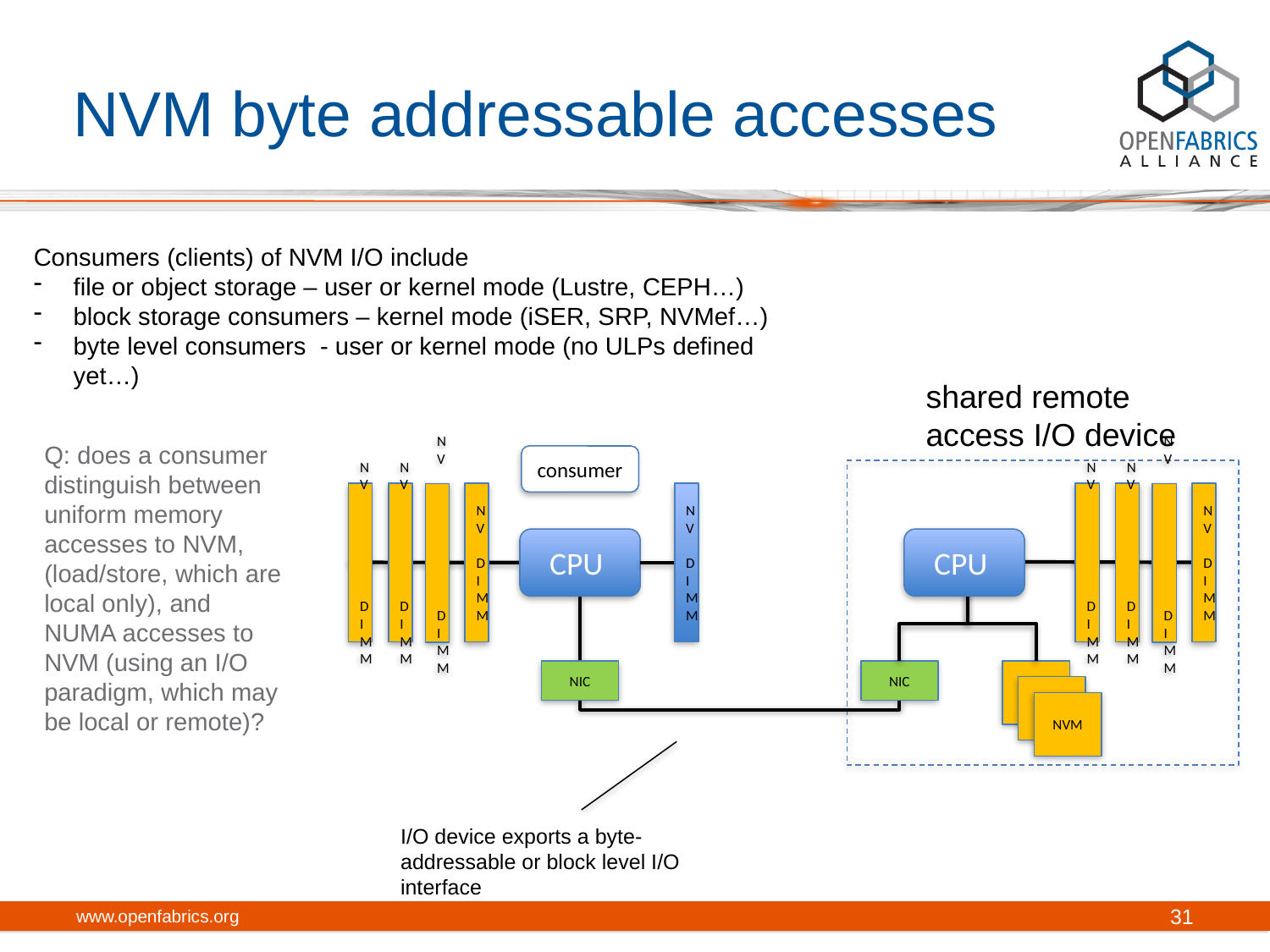

# NVM byte addressable accesses
Consumers (clients) of NVM I/O include
file or object storage – user or kernel mode (Lustre, CEPH…)
block storage consumers – kernel mode (iSER, SRP, NVMef…)
byte level consumers  - user or kernel mode (no ULPs defined yet…)
shared remote access I/O device
Q: does a consumer distinguish between uniform memory accesses to NVM, (load/store, which are local only), and NUMA accesses to NVM (using an I/O paradigm, which may be local or remote)?
consumer

NV      DIMM
NV      DIMM
NV

DIMM
NV        DIMM
NV      DIMM
NV      DIMM
NV

DIMM
NV        DIMM
NV

DIMM
CPU
CPU
NIC
NIC
SSD
SSD
NVM
I/O device exports a byte-addressable or block level I/O interface
www.openfabrics.org
31